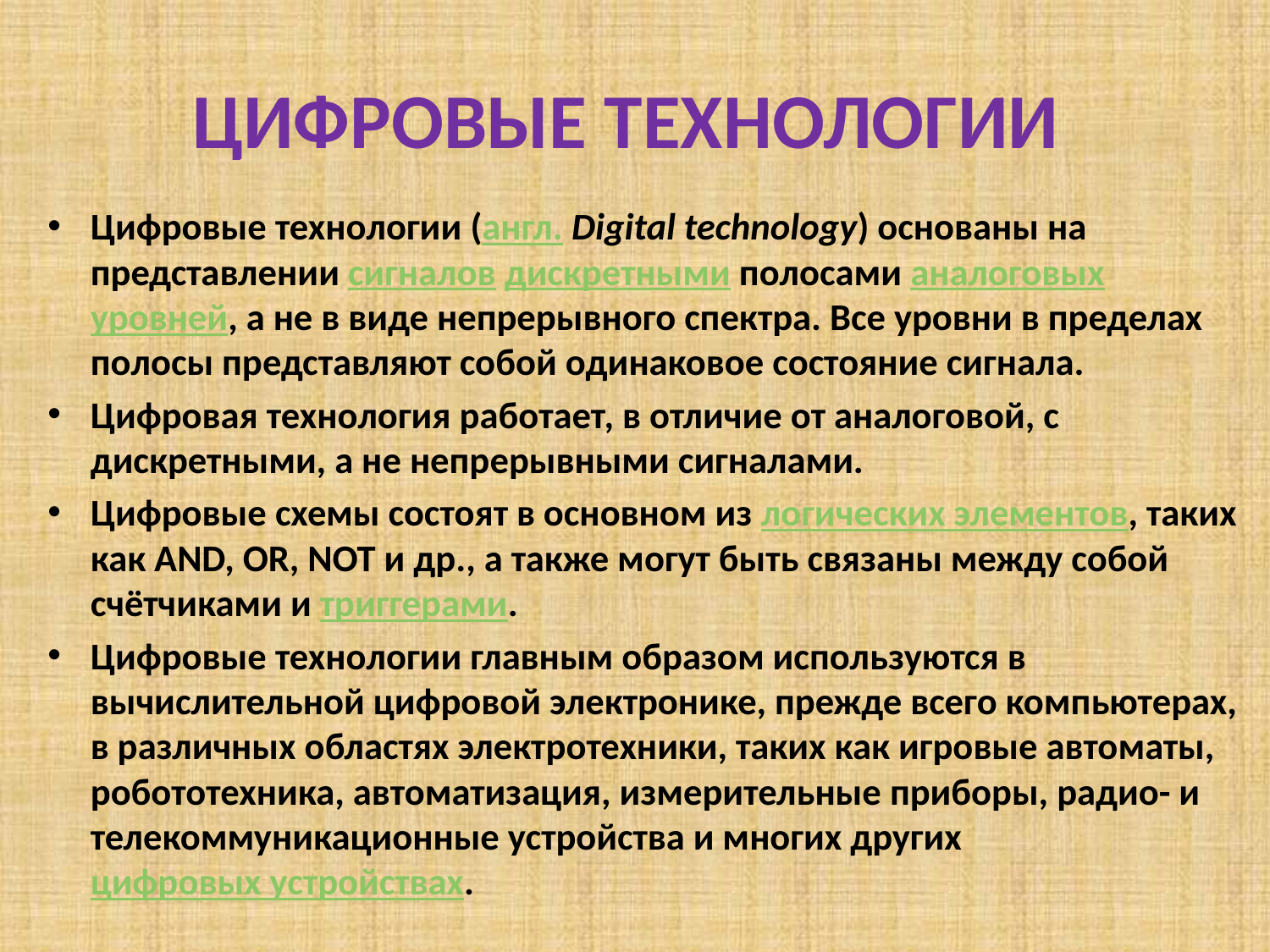

# Цифровые технологии
Цифровые технологии (англ. Digital technology) основаны на представлении сигналов дискретными полосами аналоговых уровней, а не в виде непрерывного спектра. Все уровни в пределах полосы представляют собой одинаковое состояние сигнала.
Цифровая технология работает, в отличие от аналоговой, с дискретными, а не непрерывными сигналами.
Цифровые схемы состоят в основном из логических элементов, таких как AND, OR, NOT и др., а также могут быть связаны между собой счётчиками и триггерами.
Цифровые технологии главным образом используются в вычислительной цифровой электронике, прежде всего компьютерах, в различных областях электротехники, таких как игровые автоматы, робототехника, автоматизация, измерительные приборы, радио- и телекоммуникационные устройства и многих других цифровых устройствах.